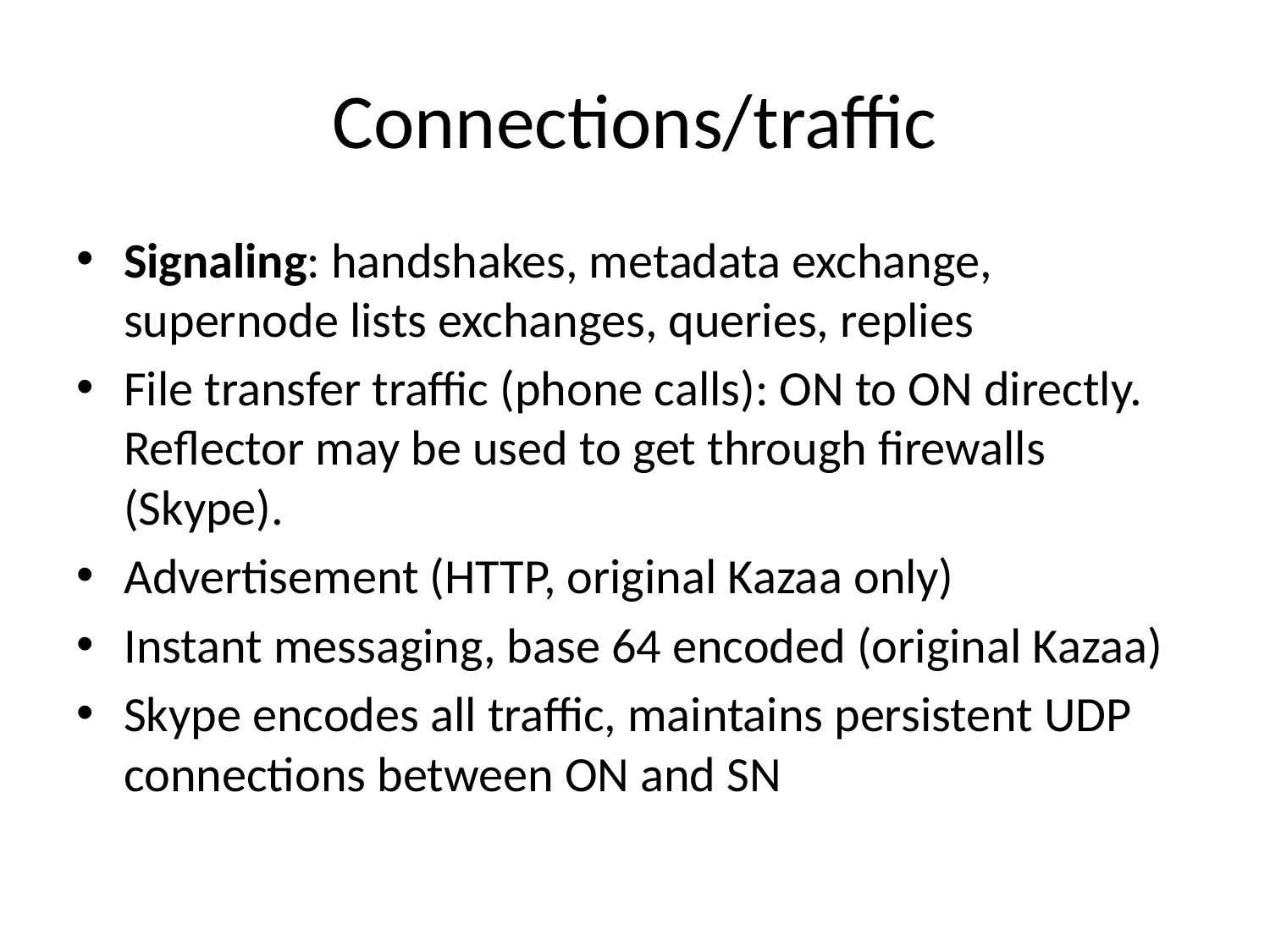

# Connections/traffic
Signaling: handshakes, metadata exchange, supernode lists exchanges, queries, replies
File transfer traffic (phone calls): ON to ON directly. Reflector may be used to get through firewalls (Skype).
Advertisement (HTTP, original Kazaa only)
Instant messaging, base 64 encoded (original Kazaa)
Skype encodes all traffic, maintains persistent UDP connections between ON and SN